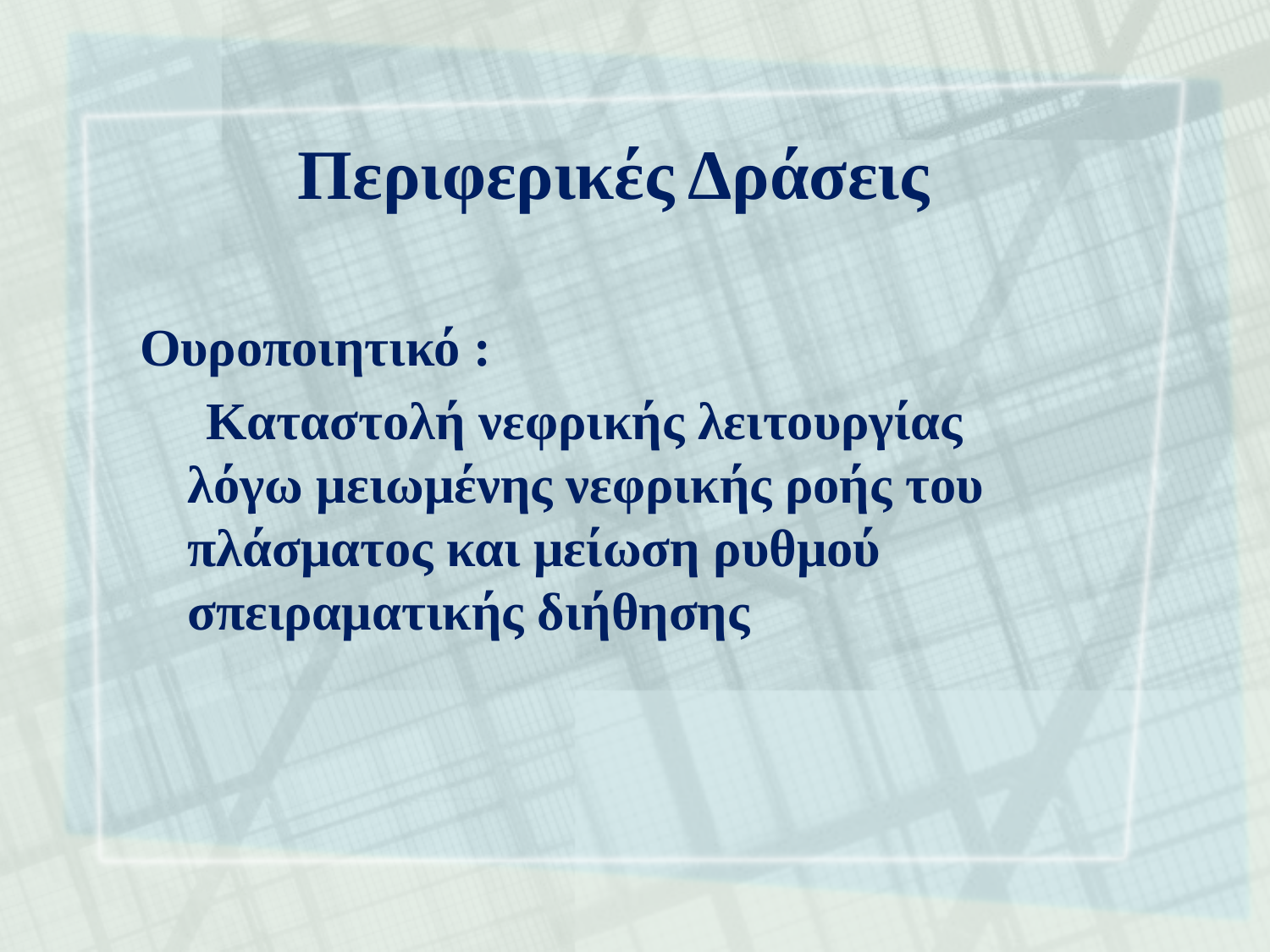

# Περιφερικές Δράσεις
Ουροποιητικό :
     Καταστολή νεφρικής λειτουργίας λόγω μειωμένης νεφρικής ροής του πλάσματος και μείωση ρυθμού σπειραματικής διήθησης